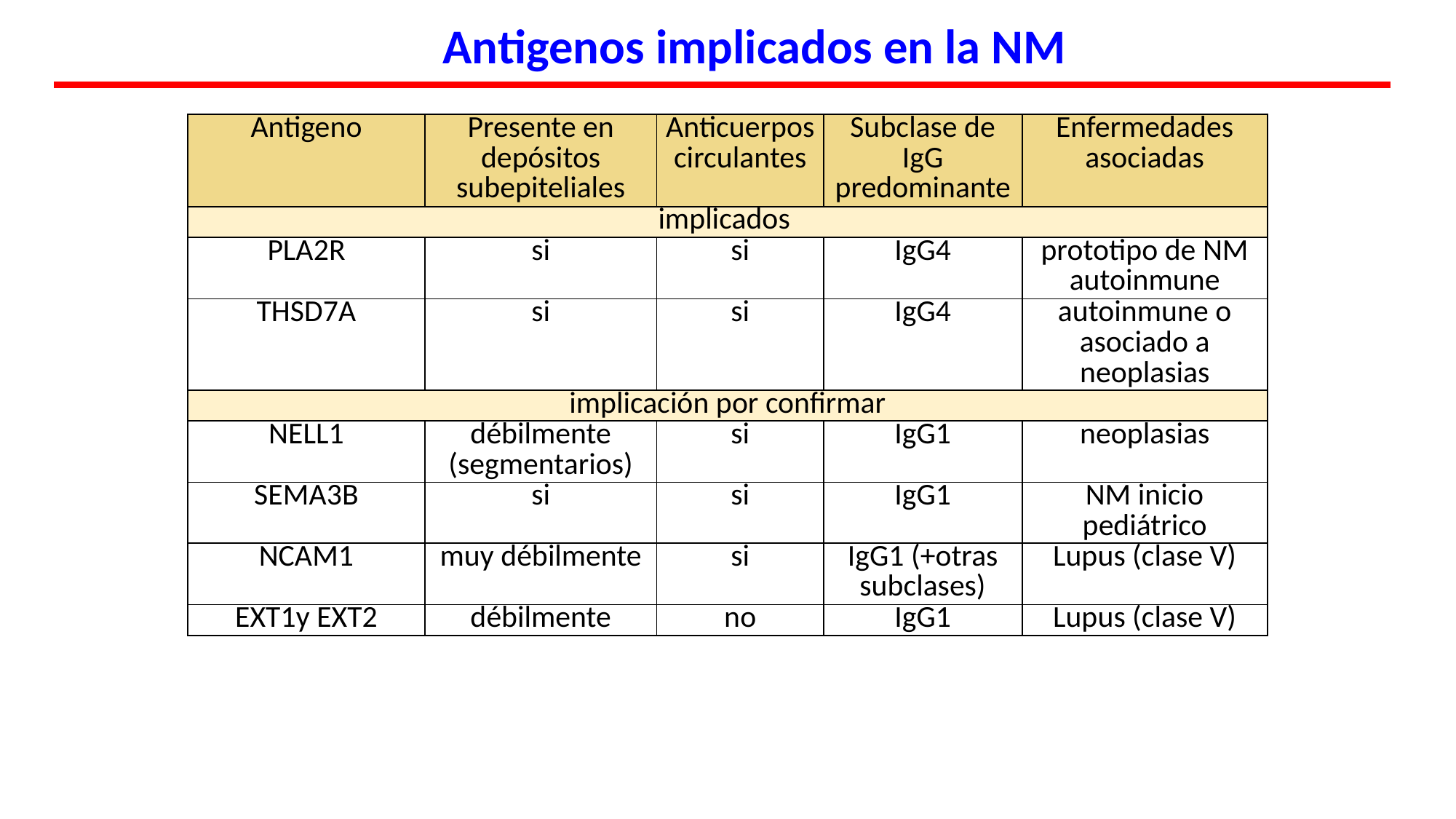

Antigenos implicados en la NM
| Antigeno | Presente en depósitos subepiteliales | Anticuerpos circulantes | Subclase de IgG predominante | Enfermedades asociadas |
| --- | --- | --- | --- | --- |
| implicados |  |  |  |  |
| PLA2R | si | si | IgG4 | prototipo de NM autoinmune |
| THSD7A | si | si | IgG4 | autoinmune o asociado a neoplasias |
| implicación por confirmar |  |  |  |  |
| NELL1 | débilmente (segmentarios) | si | IgG1 | neoplasias |
| SEMA3B | si | si | IgG1 | NM inicio pediátrico |
| NCAM1 | muy débilmente | si | IgG1 (+otras subclases) | Lupus (clase V) |
| EXT1y EXT2 | débilmente | no | IgG1 | Lupus (clase V) |